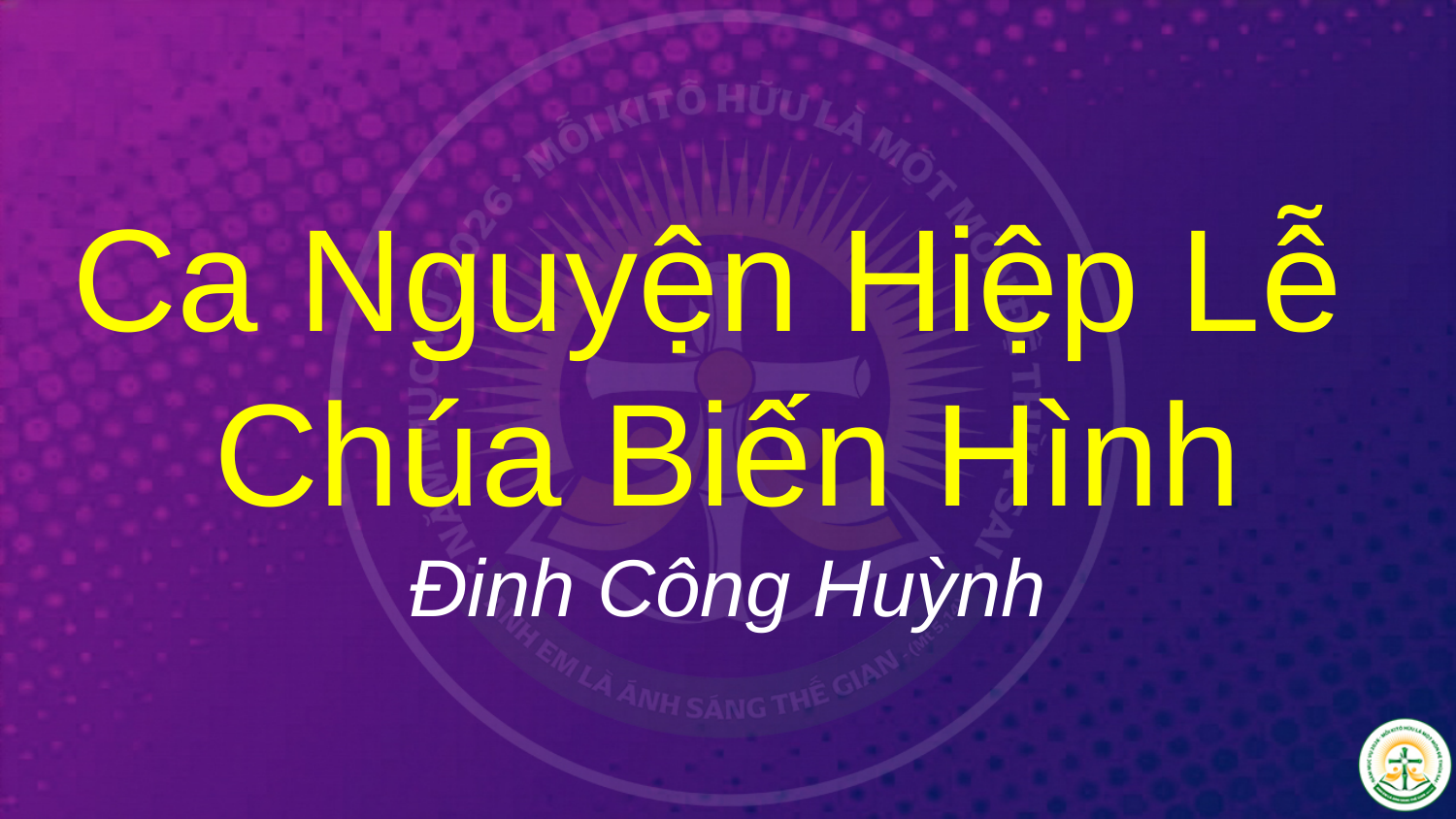

# Ca Nguyện Hiệp Lễ Chúa Biến Hình Đinh Công Huỳnh